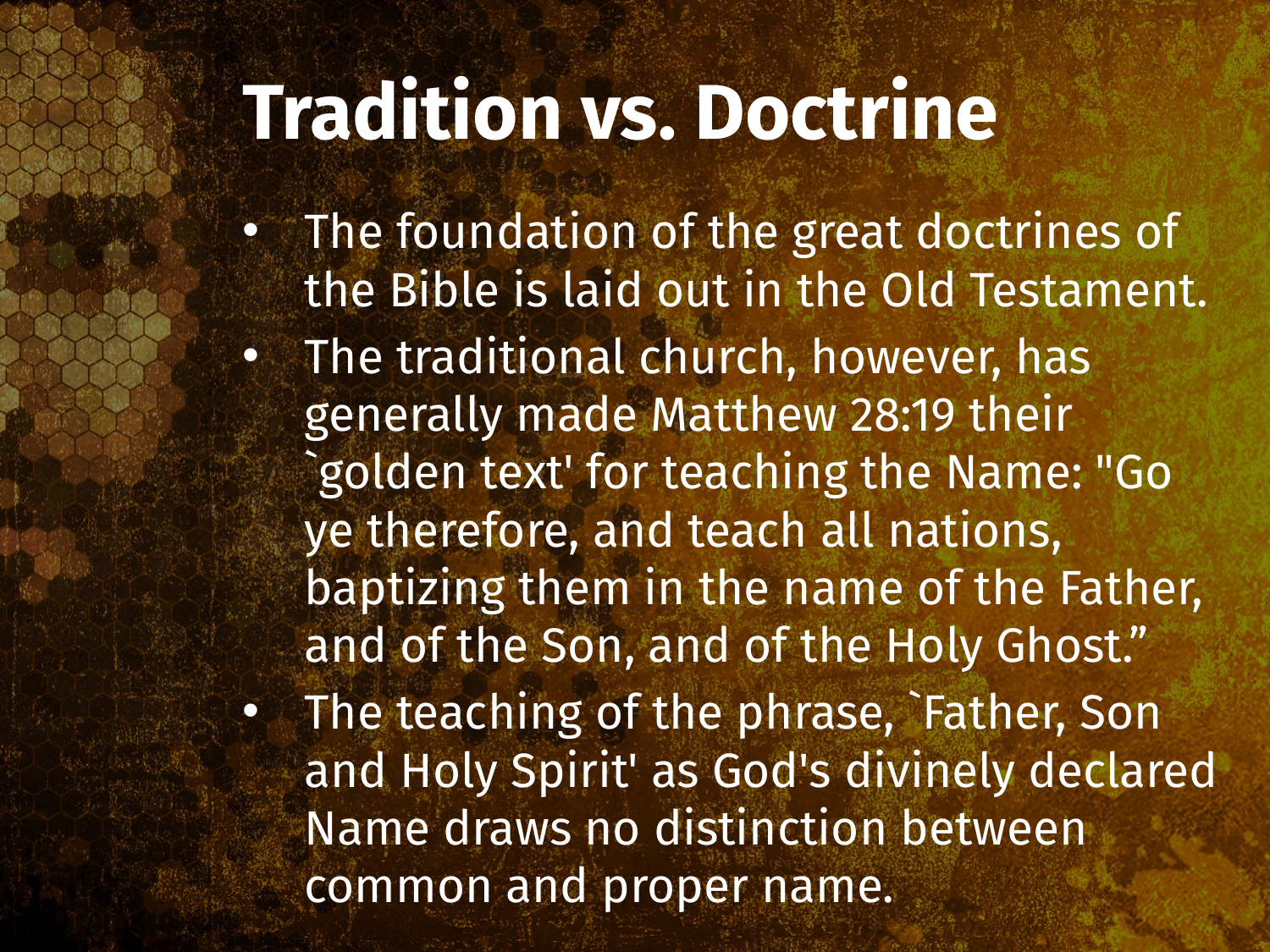

# Tradition vs. Doctrine
The foundation of the great doctrines of the Bible is laid out in the Old Testament.
The traditional church, however, has generally made Matthew 28:19 their `golden text' for teaching the Name: "Go ye therefore, and teach all nations, baptizing them in the name of the Father, and of the Son, and of the Holy Ghost.”
The teaching of the phrase, `Father, Son and Holy Spirit' as God's divinely declared Name draws no distinction between common and proper name.